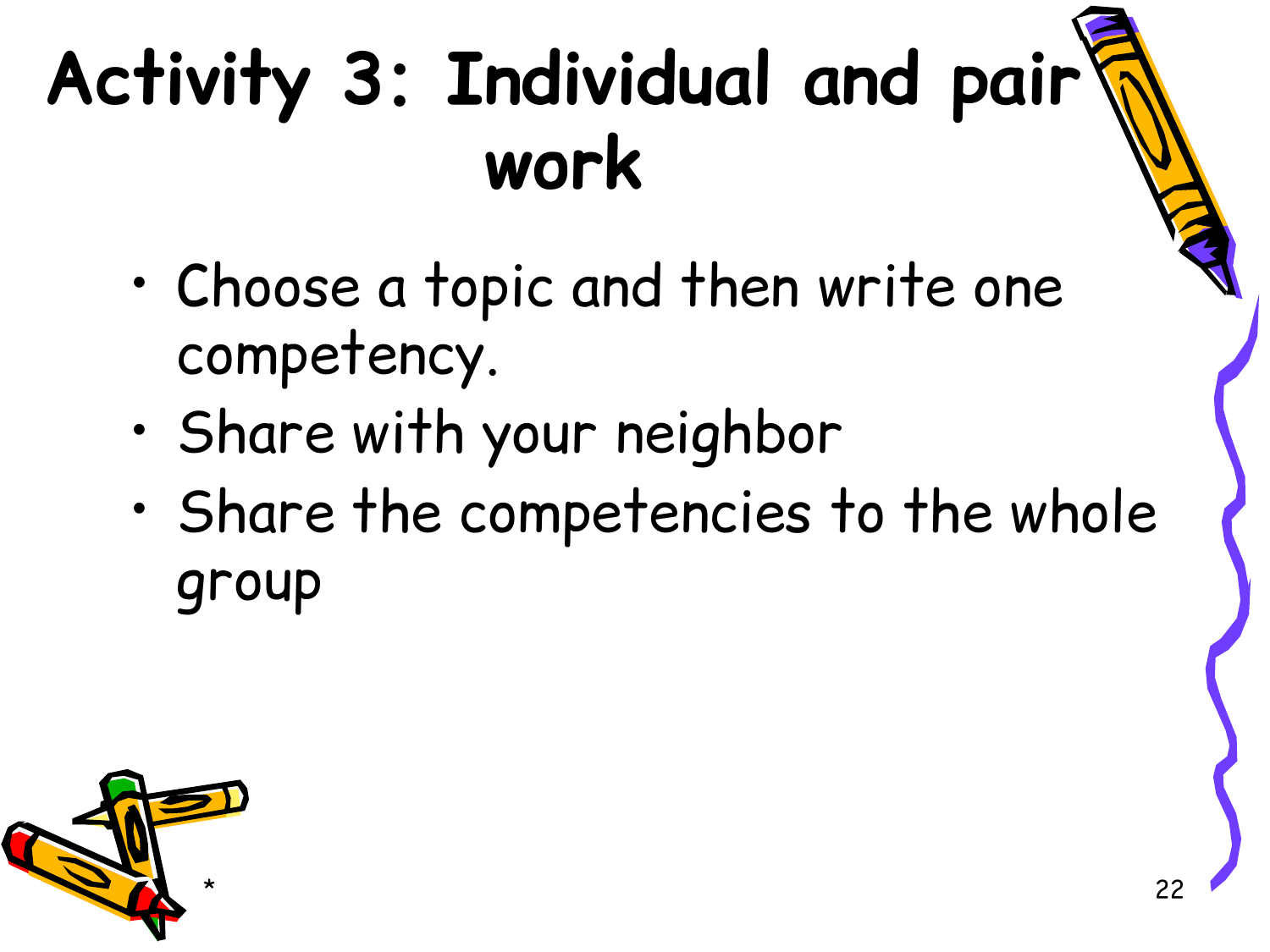

# Activity 3: Individual and pair work
Choose a topic and then write one competency.
Share with your neighbor
Share the competencies to the whole group

*
22